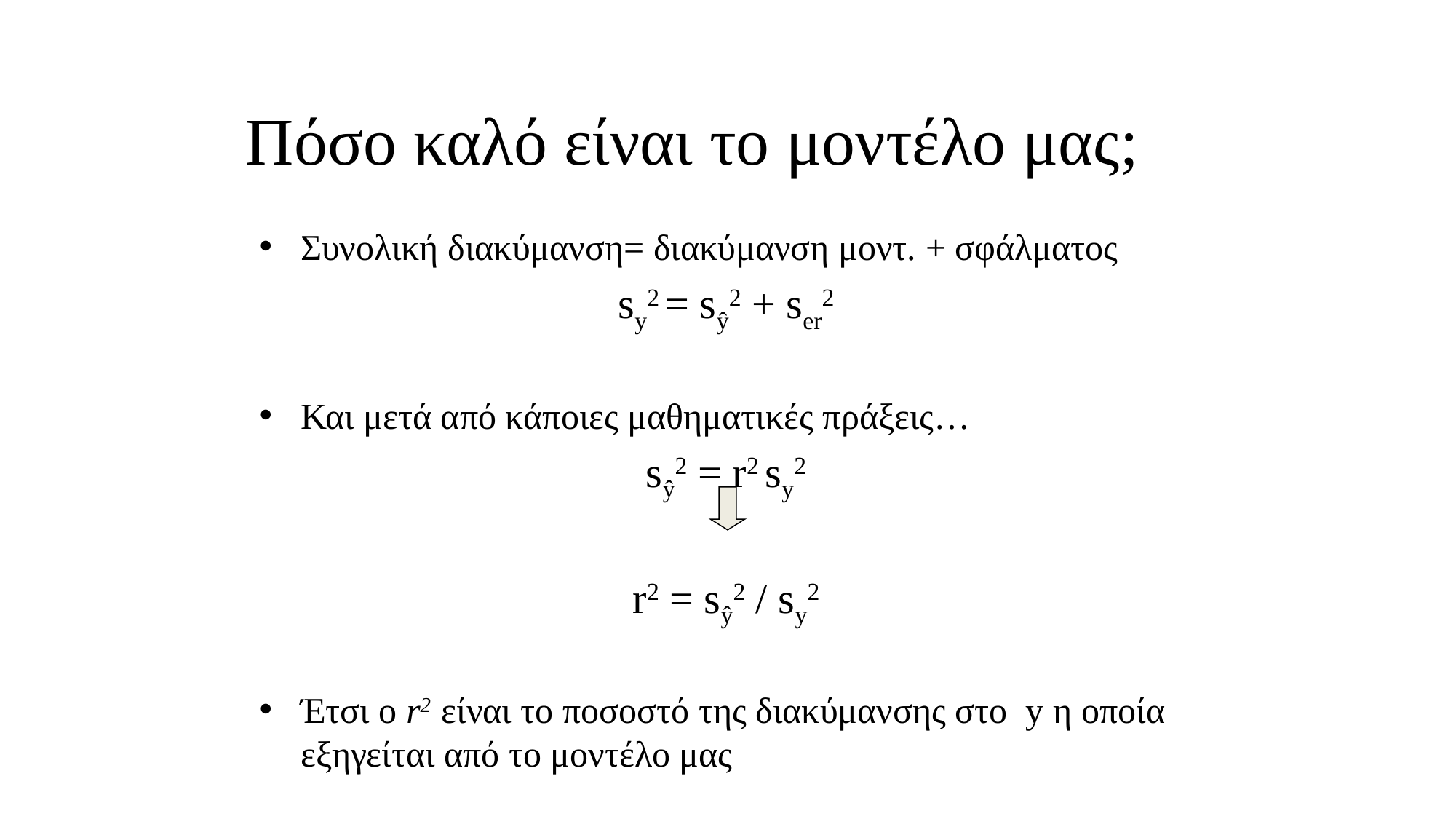

#
Πόσο καλό είναι το μοντέλο μας;
Συνολική διακύμανση= διακύμανση μοντ. + σφάλματος
sy2 = sŷ2 + ser2

Και μετά από κάποιες μαθηματικές πράξεις…
sŷ2 = r2 sy2

 r2 = sŷ2 / sy2

Έτσι ο r2  είναι το ποσοστό της διακύμανσης στο  y η οποία εξηγείται από το μοντέλο μας